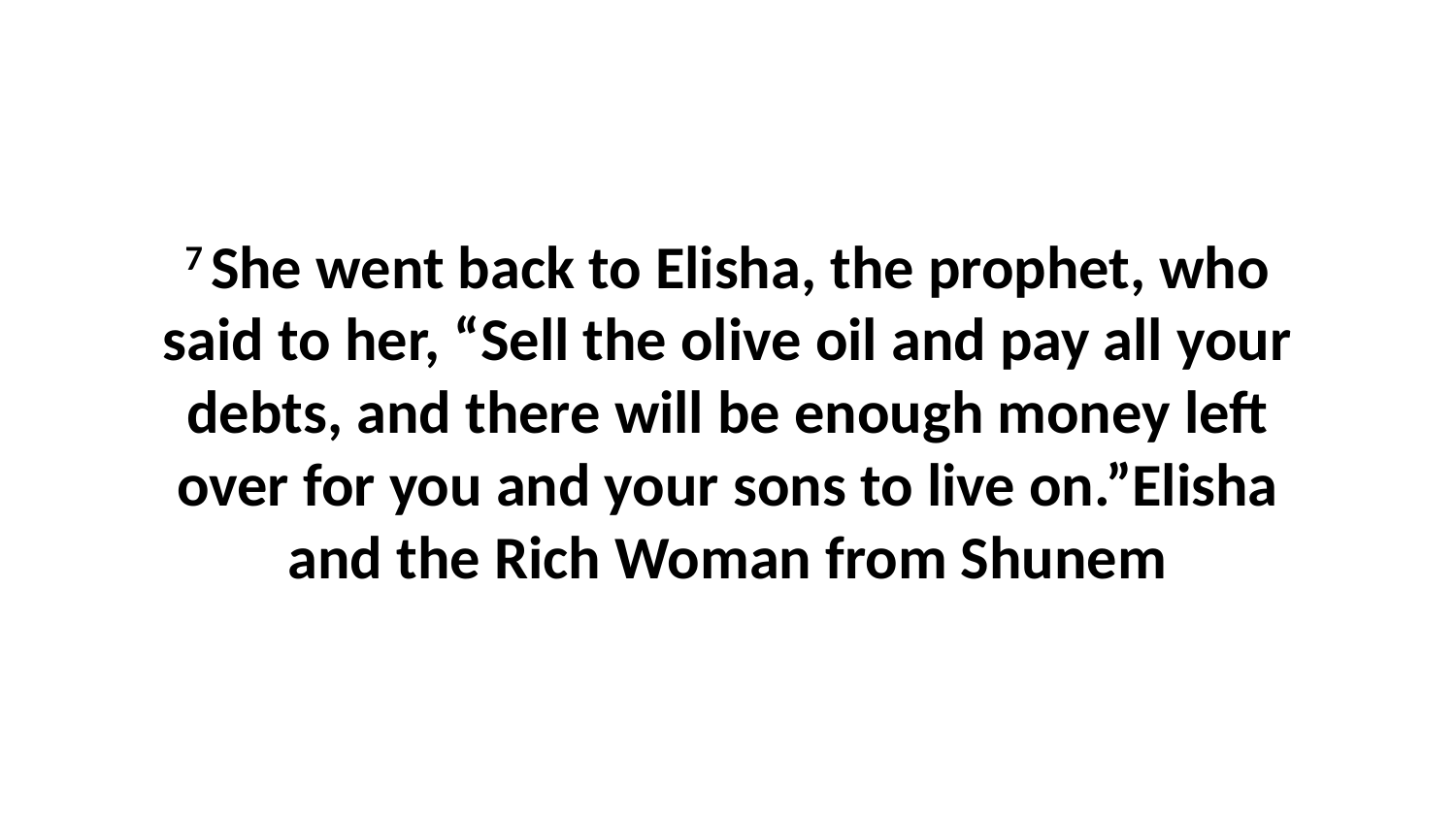

7 She went back to Elisha, the prophet, who said to her, “Sell the olive oil and pay all your debts, and there will be enough money left over for you and your sons to live on.”Elisha and the Rich Woman from Shunem